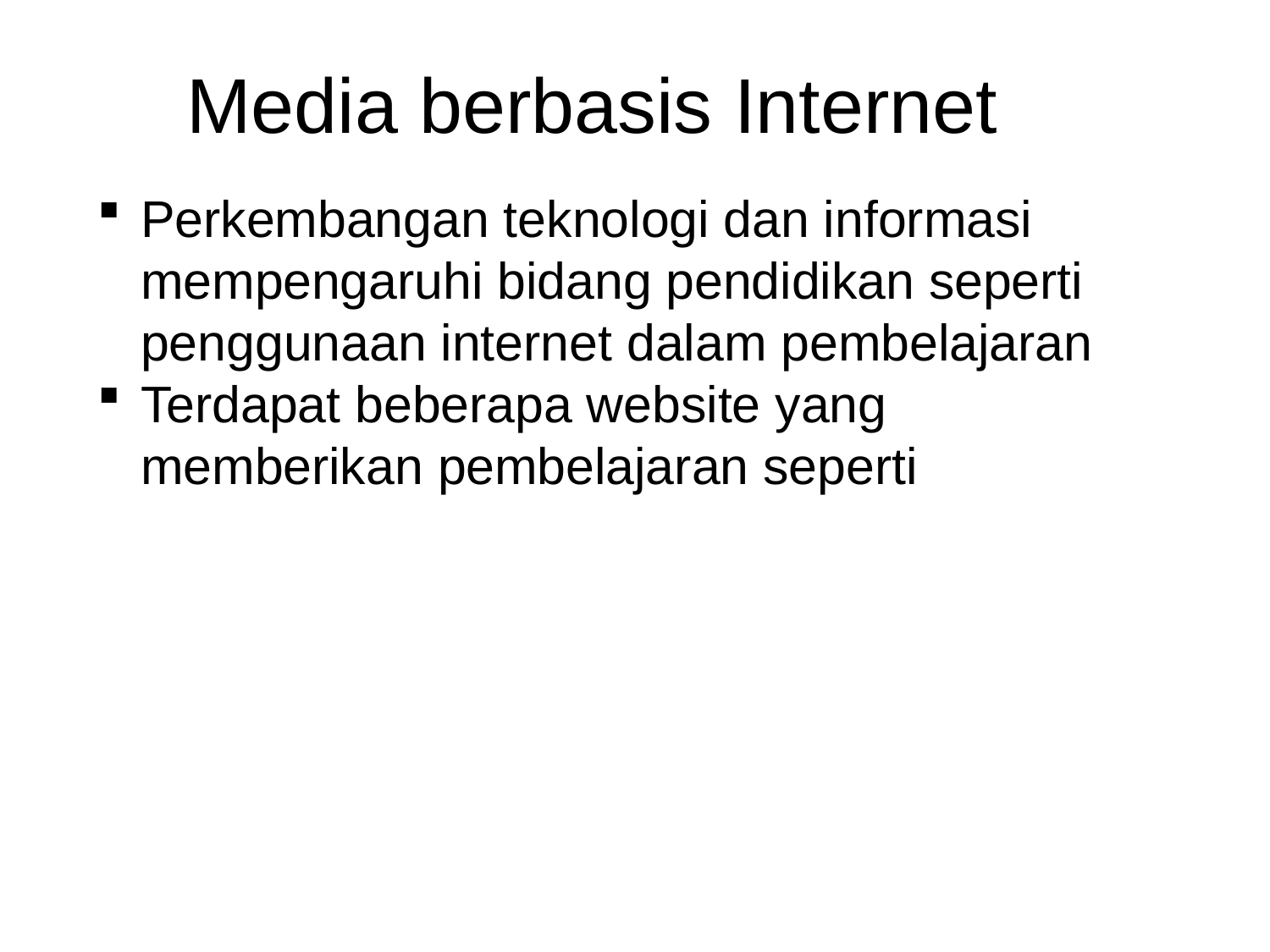

Media berbasis Internet
Perkembangan teknologi dan informasi mempengaruhi bidang pendidikan seperti penggunaan internet dalam pembelajaran
Terdapat beberapa website yang memberikan pembelajaran seperti